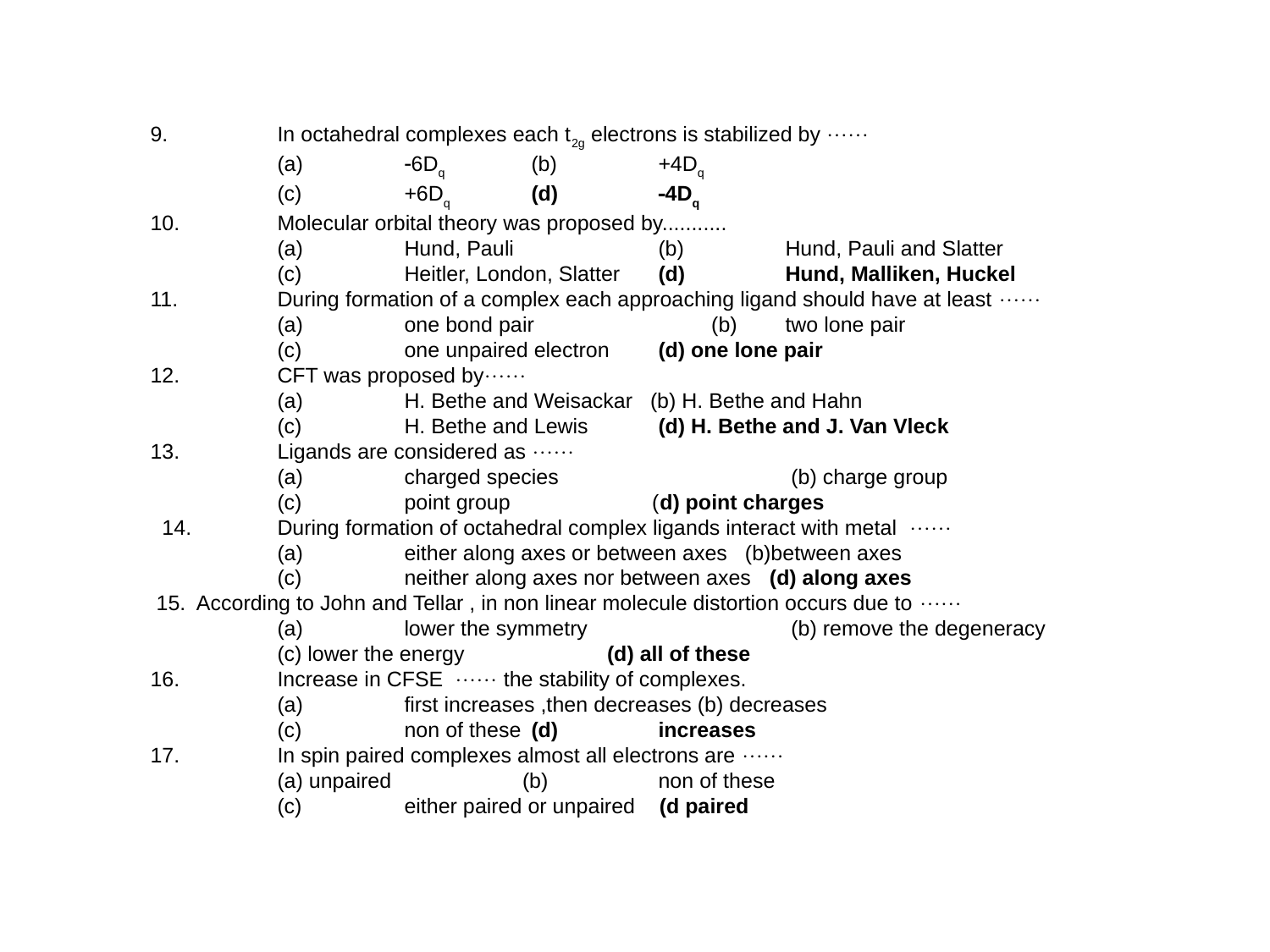

9. 	In octahedral complexes each t2g electrons is stabilized by ……
	(a)	−6Dq	(b)	+4Dq
	(c)	+6Dq	(d)	−4Dq
10. 	Molecular orbital theory was proposed by...........
	(a)	Hund, Pauli                	(b)	Hund, Pauli and Slatter
	(c)	Heitler, London, Slatter	(d)	Hund, Malliken, Huckel
11. 	During formation of a complex each approaching ligand should have at least ……
	(a)	one bond pair        	         (b)	two lone pair
	(c)	one unpaired electron       	(d) one lone pair
12. 	CFT was proposed by……
	(a)	H. Bethe and Weisackar   (b) H. Bethe and Hahn
	(c)	H. Bethe and Lewis           	(d) H. Bethe and J. Van Vleck
13. 	Ligands are considered as ……
	(a)	charged species                   	 (b) charge group
	(c)	point group                        (d) point charges
  14. 	During formation of octahedral complex ligands interact with metal  ……
	(a)	either along axes or between axes   (b)between axes
	(c)	neither along axes nor between axes   (d) along axes
 15.  According to John and Tellar , in non linear molecule distortion occurs due to ……
	(a)	lower the symmetry                   	 (b) remove the degeneracy
	(c) lower the energy                        (d) all of these
16.	Increase in CFSE  …… the stability of complexes.
	(a)	first increases ,then decreases (b) decreases
	(c)	non of these	(d)	increases
17. 	In spin paired complexes almost all electrons are ……
	(a) unpaired	                    (b)	non of these
	(c)	either paired or unpaired    (d paired